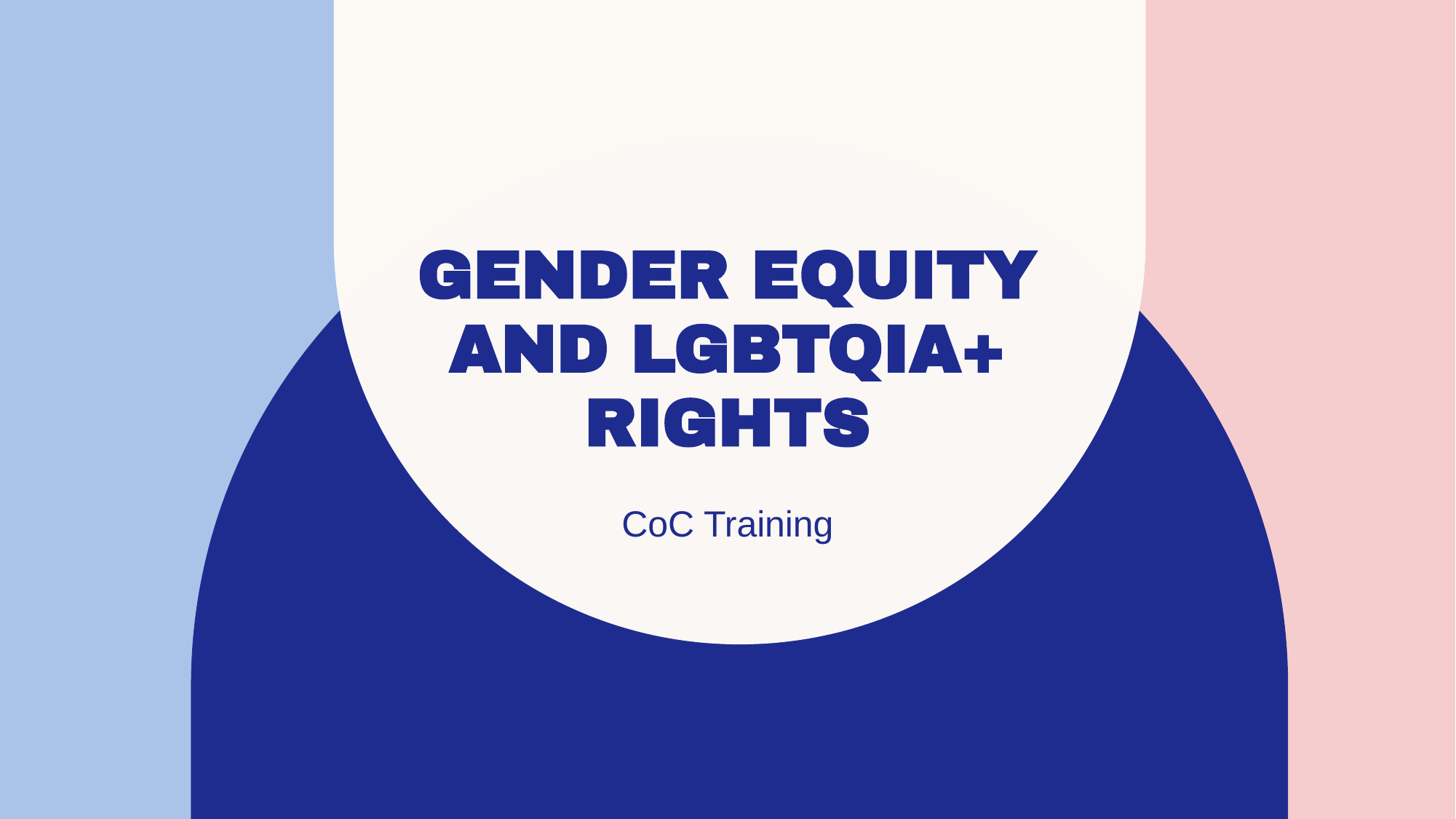

# Gender Equity and lgbtqia+ rights
CoC Training